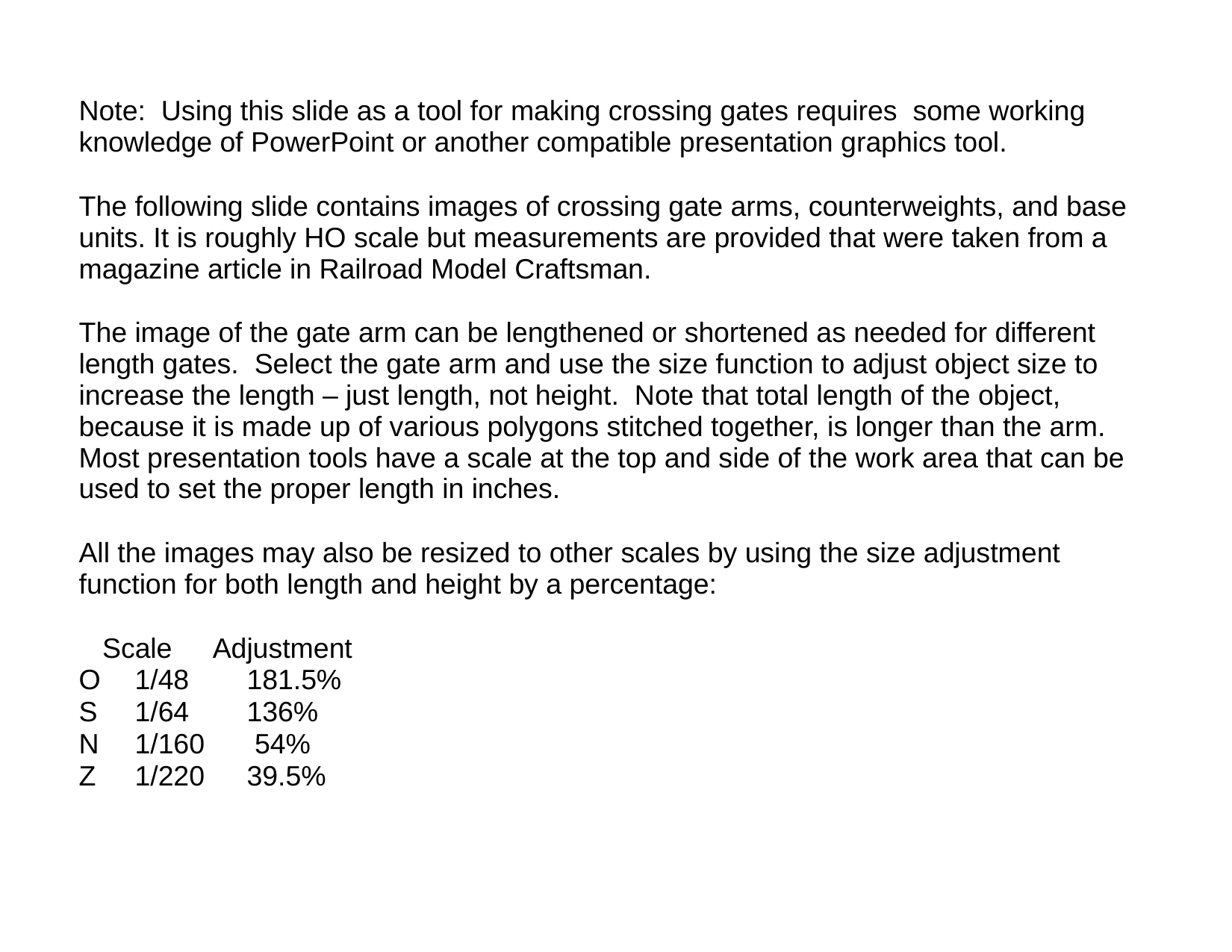

Note:  Using this slide as a tool for making crossing gates requires  some working knowledge of PowerPoint or another compatible presentation graphics tool.

The following slide contains images of crossing gate arms, counterweights, and base units. It is roughly HO scale but measurements are provided that were taken from a magazine article in Railroad Model Craftsman.

The image of the gate arm can be lengthened or shortened as needed for different length gates.  Select the gate arm and use the size function to adjust object size to increase the length – just length, not height.  Note that total length of the object, because it is made up of various polygons stitched together, is longer than the arm.  Most presentation tools have a scale at the top and side of the work area that can be used to set the proper length in inches.

All the images may also be resized to other scales by using the size adjustment function for both length and height by a percentage:

   Scale	   Adjustment
O	1/48		181.5%
S	1/64		136%
N	1/160	 54%
Z   	1/220	39.5%